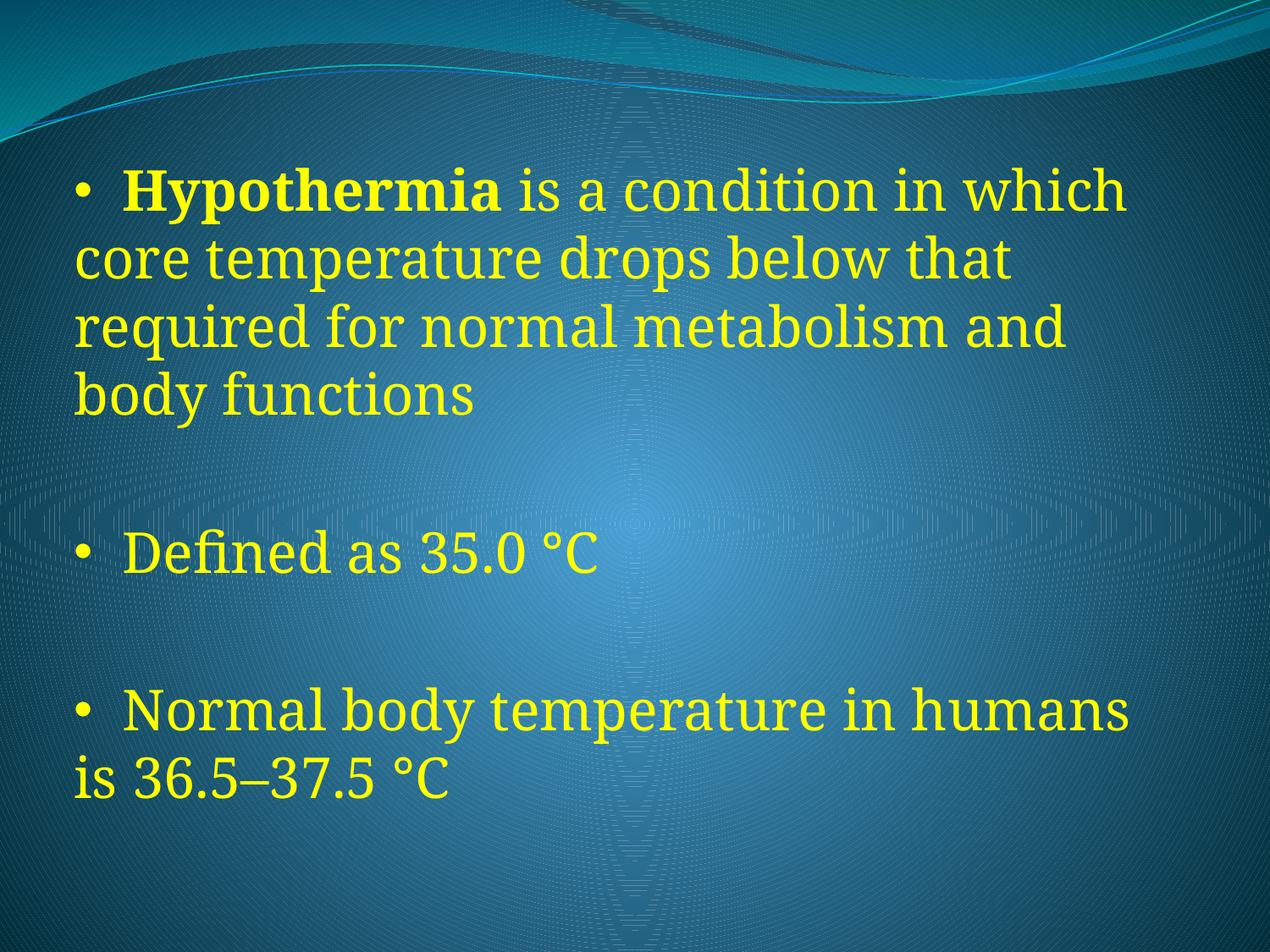

Hypothermia is a condition in which core temperature drops below that required for normal metabolism and body functions

  Defined as 35.0 °C

  Normal body temperature in humans is 36.5–37.5 °C